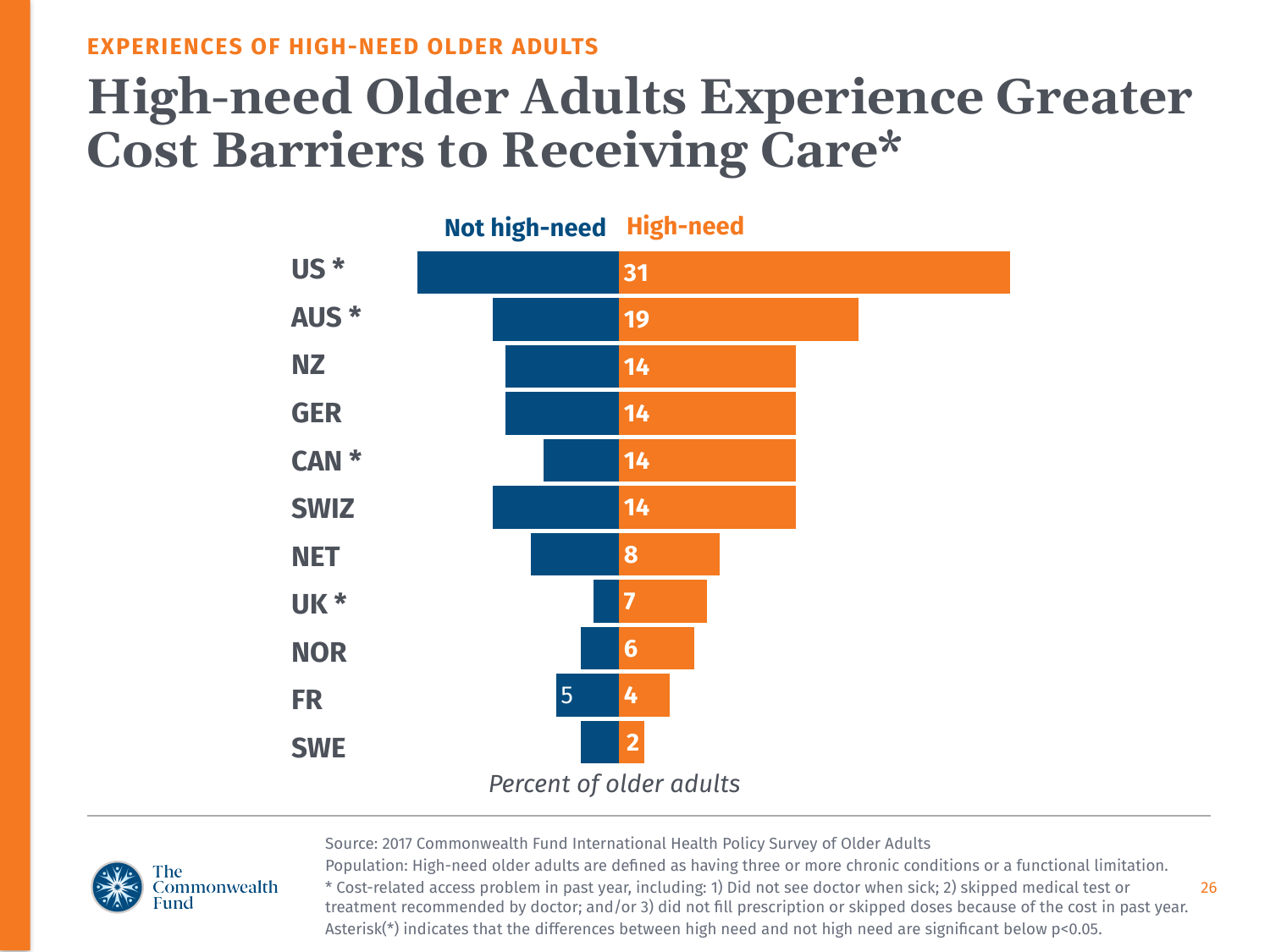

EXPERIENCES OF HIGH-NEED OLDER ADULTS
# High-need Older Adults Experience Greater Cost Barriers to Receiving Care*
High-need
Not high-need

### Chart

| Category | Not high-need | High-need |
|---|---|---|
| SWE | -3.0 | 2.0 |
| FR | -5.0 | 4.0 |
| NOR | -3.0 | 6.0 |
| UK | -2.0 | 7.0 |
| NET | -7.0 | 8.0 |
| SWIZ | -10.0 | 14.0 |
| CAN | -6.0 | 14.0 |
| GER | -9.0 | 14.0 |
| NZ | -9.0 | 14.0 |
| AUS | -10.0 | 19.0 |
| US | -16.0 | 31.0 |
US *
AUS *
NZ
GER
CAN *
SWIZ
NET
UK *
NOR
FR
SWE
Percent of older adults
Source: 2017 Commonwealth Fund International Health Policy Survey of Older Adults
Population: High-need older adults are defined as having three or more chronic conditions or a functional limitation.
* Cost-related access problem in past year, including: 1) Did not see doctor when sick; 2) skipped medical test or treatment recommended by doctor; and/or 3) did not fill prescription or skipped doses because of the cost in past year.
Asterisk(*) indicates that the differences between high need and not high need are significant below p<0.05.